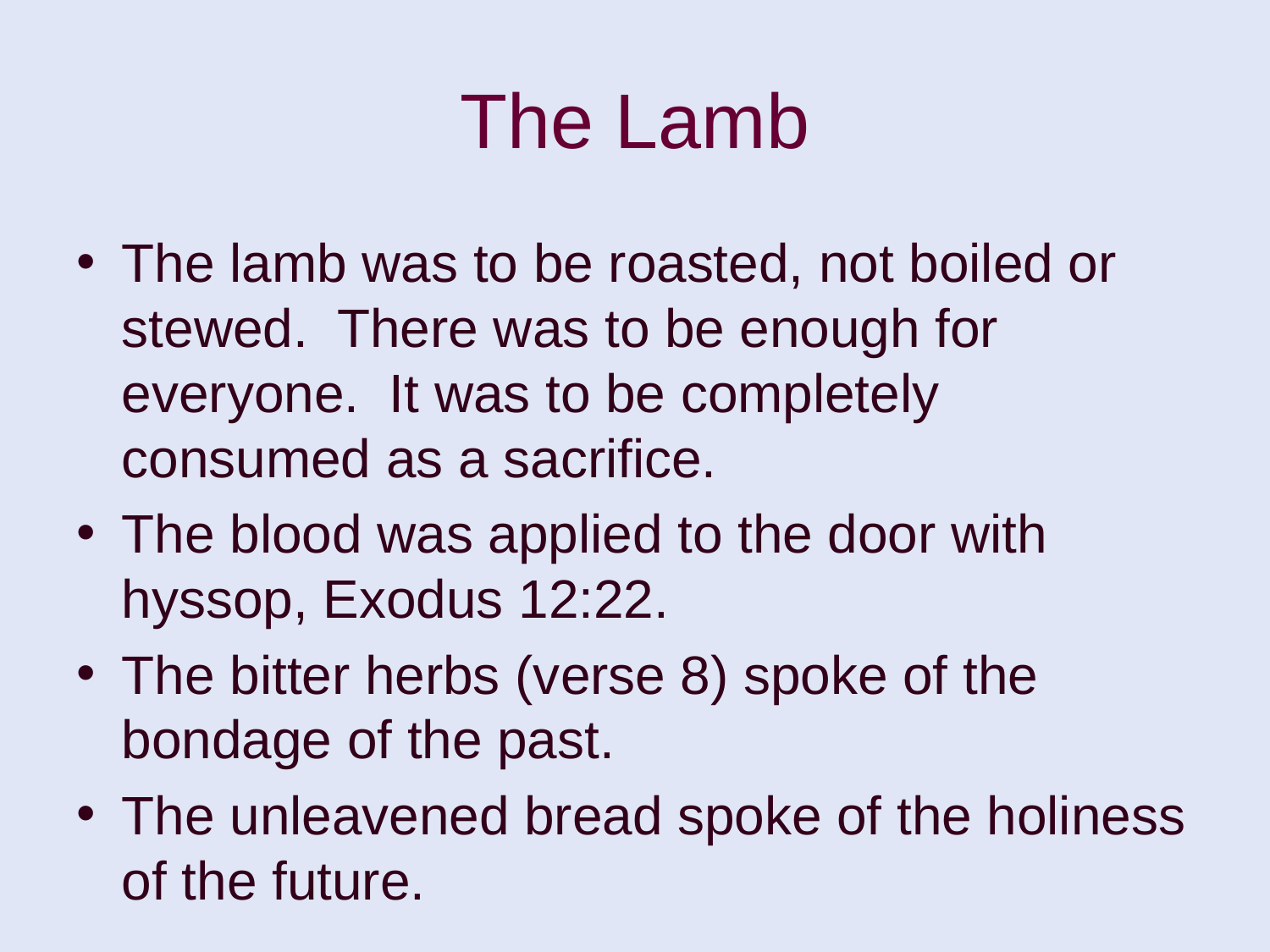

# The Lamb
The lamb was to be roasted, not boiled or stewed.  There was to be enough for everyone.  It was to be completely consumed as a sacrifice.
The blood was applied to the door with hyssop, Exodus 12:22.
The bitter herbs (verse 8) spoke of the bondage of the past.
The unleavened bread spoke of the holiness of the future.